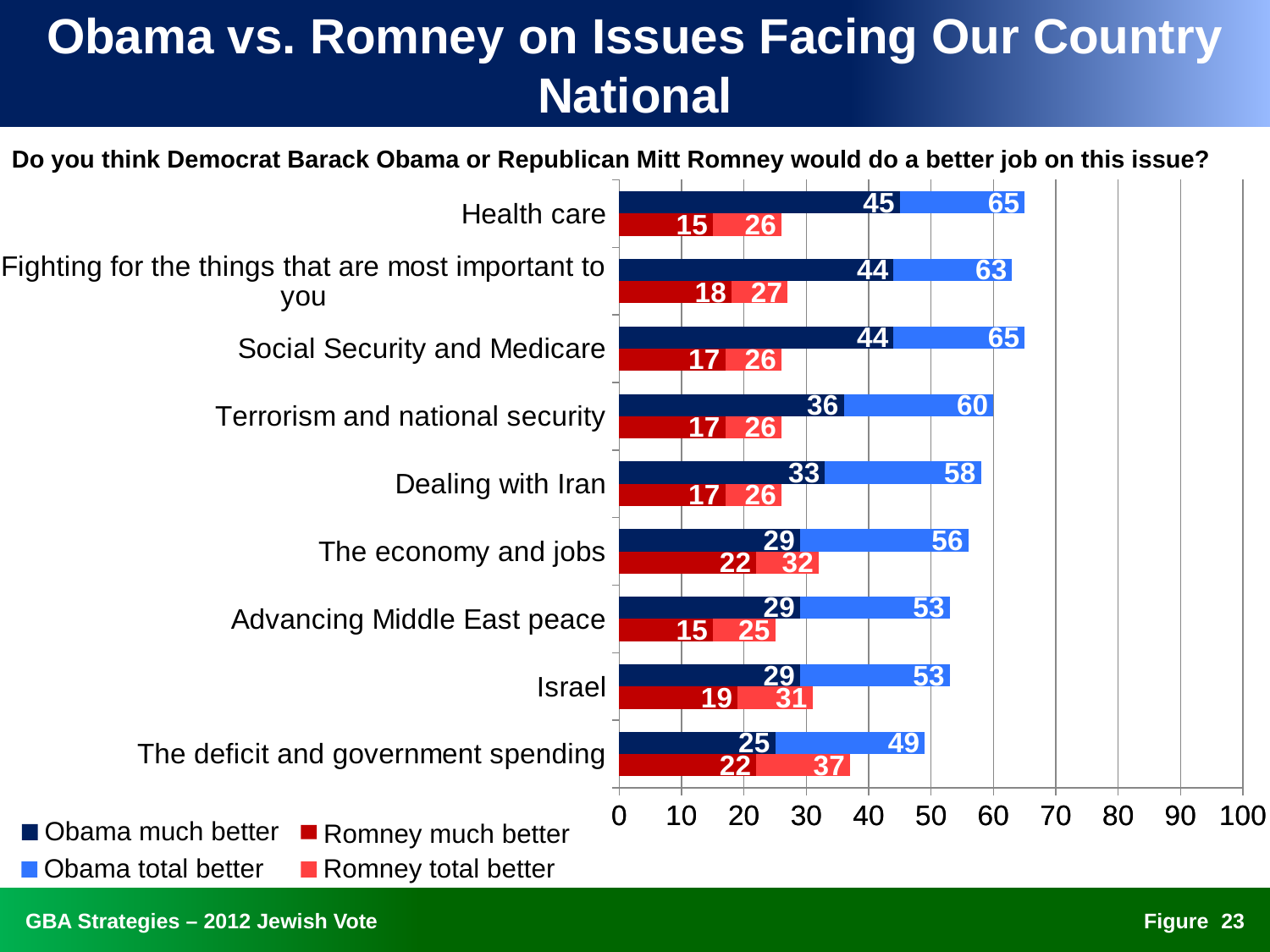

# Obama vs. Romney on Issues Facing Our Country National
Do you think Democrat Barack Obama or Republican Mitt Romney would do a better job on this issue?

### Chart

| Category | Romney | Obama |
|---|---|---|
| The deficit and government spending | 37.0 | 49.0 |
| Israel | 31.0 | 53.0 |
| Advancing Middle East peace | 25.0 | 53.0 |
| The economy and jobs | 32.0 | 56.0 |
| Dealing with Iran | 26.0 | 58.0 |
| Terrorism and national security | 26.0 | 60.0 |
| Social Security and Medicare | 26.0 | 65.0 |
| Fighting for the things that are most important to you | 27.0 | 63.0 |
| Health care | 26.0 | 65.0 |

### Chart

| Category | Romney | Obama |
|---|---|---|
| The deficit and government spending | 22.0 | 25.0 |
| Israel | 19.0 | 29.0 |
| Advancing Middle East peace | 15.0 | 29.0 |
| The economy and jobs | 22.0 | 29.0 |
| Dealing with Iran | 17.0 | 33.0 |
| Terrorism and national security | 17.0 | 36.0 |
| Social Security and Medicare | 17.0 | 44.0 |
| Fighting for the things that are most important to you | 18.0 | 44.0 |
| Health care | 15.0 | 45.0 |
Obama much better

Romney much better

Obama total better

Romney total better

23